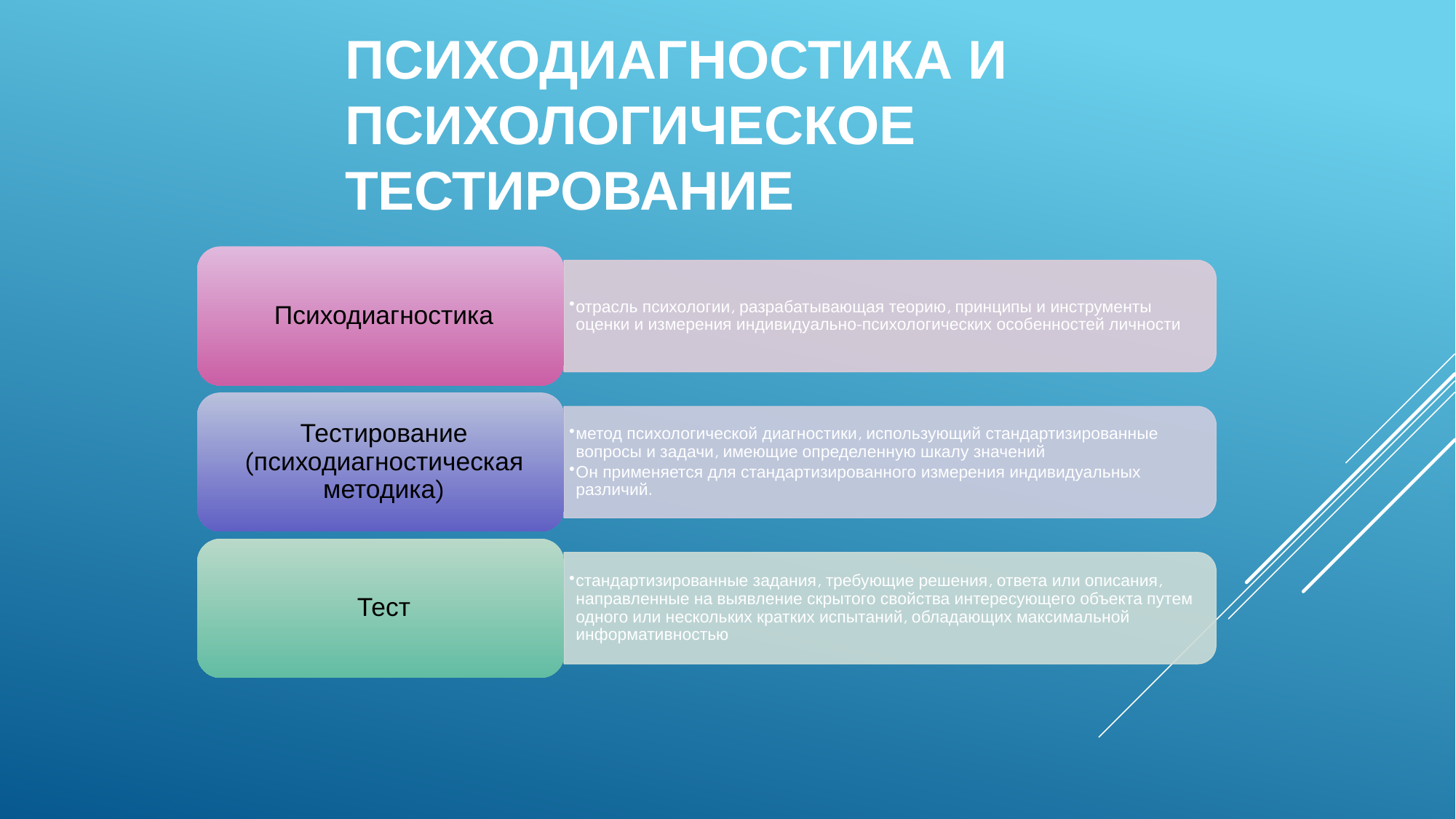

# Психодиагностика и психологическое тестирование
отрасль психологии, разрабатывающая теорию, принципы и инструменты оценки и измерения индивидуально-психологических особенностей личности
Психодиагностика
метод психологической диагностики, использующий стандартизированные вопросы и задачи, имеющие определенную шкалу значений
Он применяется для стандартизированного измерения индивидуальных различий.
Тестирование (психодиагностическая методика)
стандартизированные задания, требующие решения, ответа или описания, направленные на выявление скрытого свойства интересующего объекта путем одного или нескольких кратких испытаний, обладающих максимальной информативностью
Тест